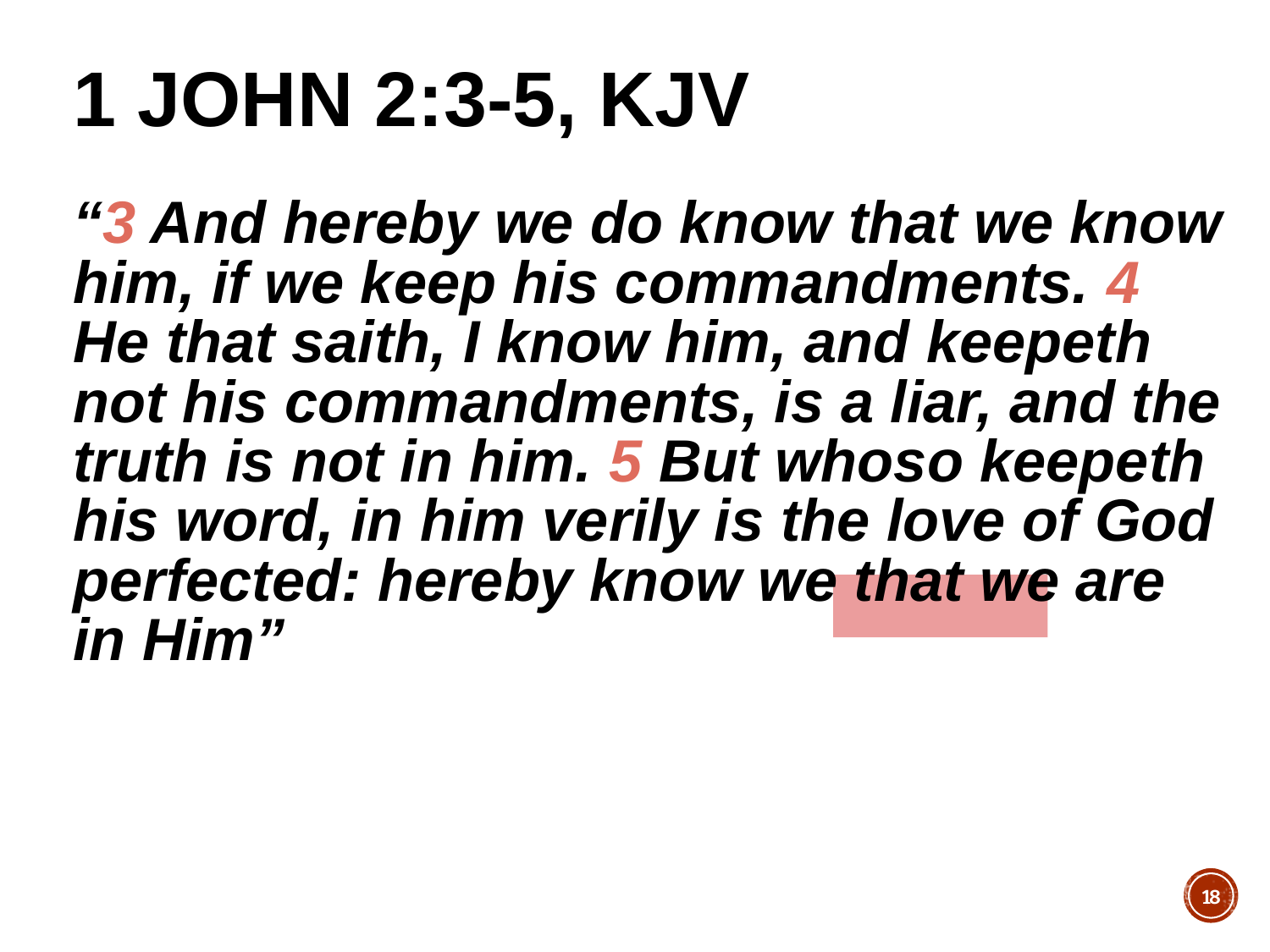

# 1 John 2:3-5, KJV
“3 And hereby we do know that we know him, if we keep his commandments. 4 He that saith, I know him, and keepeth not his commandments, is a liar, and the truth is not in him. 5 But whoso keepeth his word, in him verily is the love of God perfected: hereby know we that we are in Him”

18